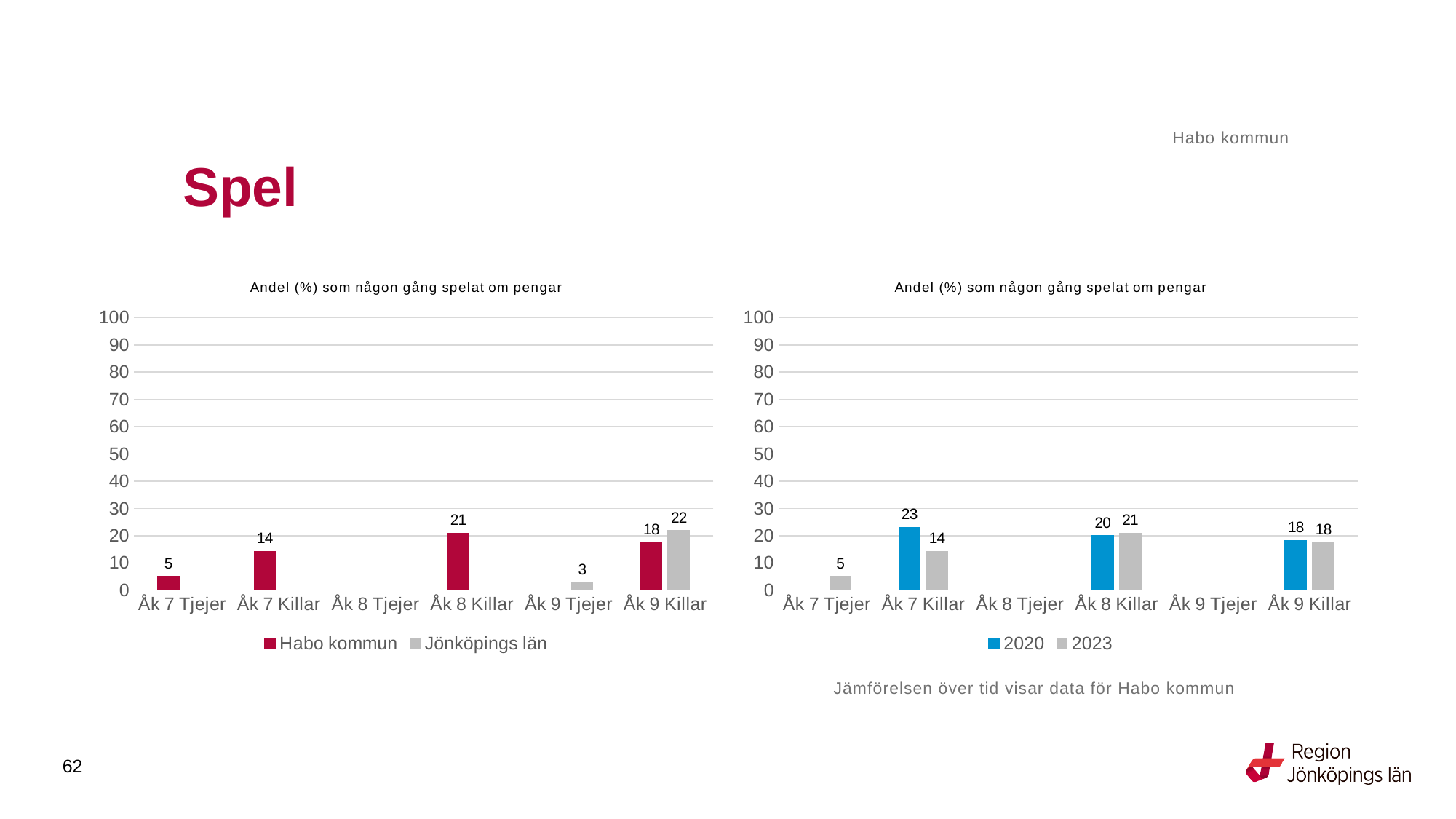

Habo kommun
# Spel

### Chart: Andel (%) som någon gång spelat om pengar

| Category | Habo kommun | Jönköpings län |
|---|---|---|
| Åk 7 Tjejer | 5.0 | None |
| Åk 7 Killar | 14.2857 | None |
| Åk 8 Tjejer | None | None |
| Åk 8 Killar | 20.9677 | None |
| Åk 9 Tjejer | None | 2.725 |
| Åk 9 Killar | 17.6471 | 21.8251 |

### Chart: Andel (%) som någon gång spelat om pengar

| Category | 2020 | 2023 |
|---|---|---|
| Åk 7 Tjejer | None | 5.0 |
| Åk 7 Killar | 23.0 | 14.2857 |
| Åk 8 Tjejer | None | None |
| Åk 8 Killar | 20.0 | 20.9677 |
| Åk 9 Tjejer | None | None |
| Åk 9 Killar | 18.3099 | 17.6471 |
Jämförelsen över tid visar data för Habo kommun
62